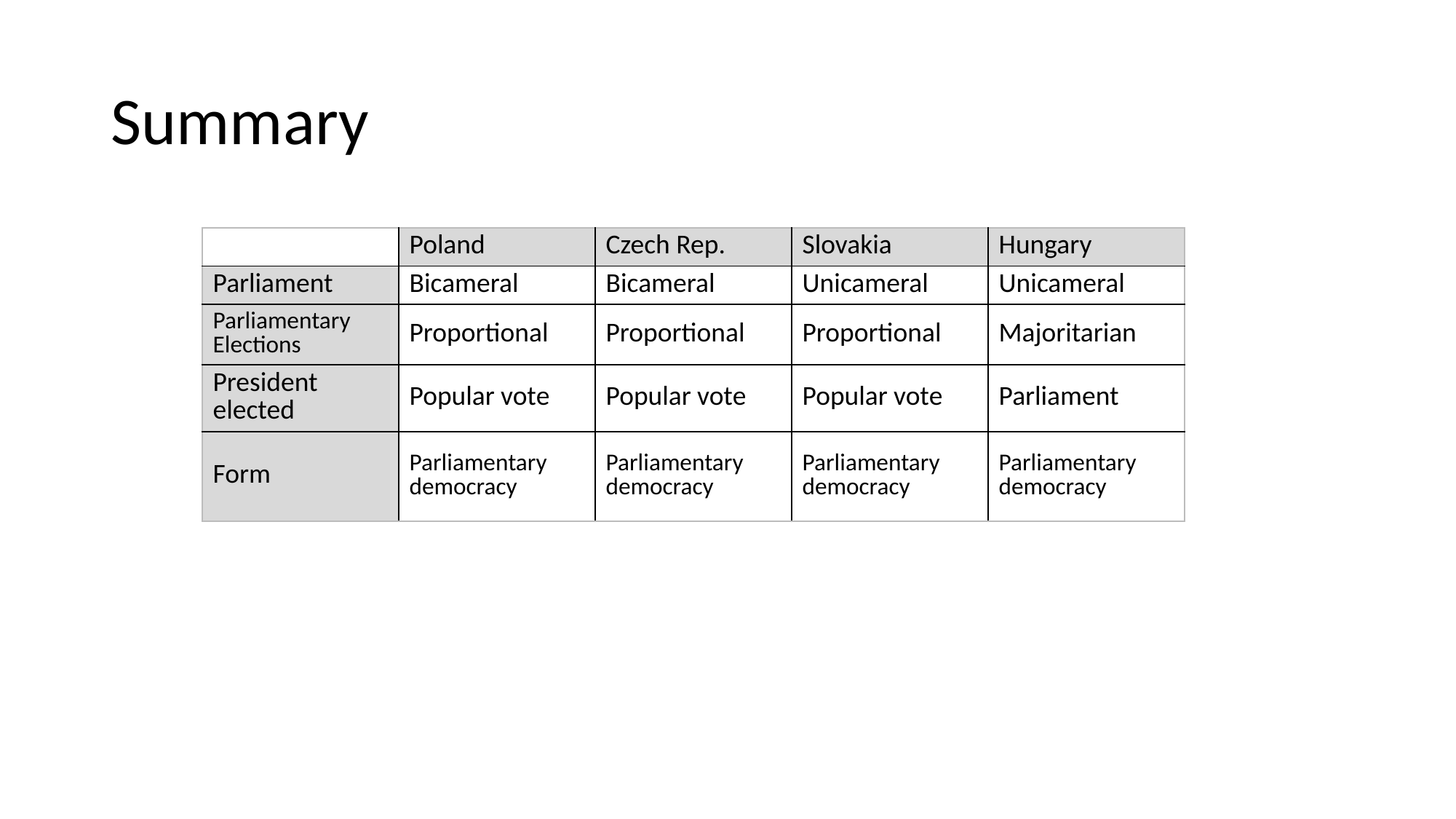

# Summary
|  | Poland | Czech Rep. | Slovakia | Hungary |
| --- | --- | --- | --- | --- |
| Parliament | Bicameral | Bicameral | Unicameral | Unicameral |
| Parliamentary Elections | Proportional | Proportional | Proportional | Majoritarian |
| President elected | Popular vote | Popular vote | Popular vote | Parliament |
| Form | Parliamentary democracy | Parliamentary democracy | Parliamentary democracy | Parliamentary democracy |